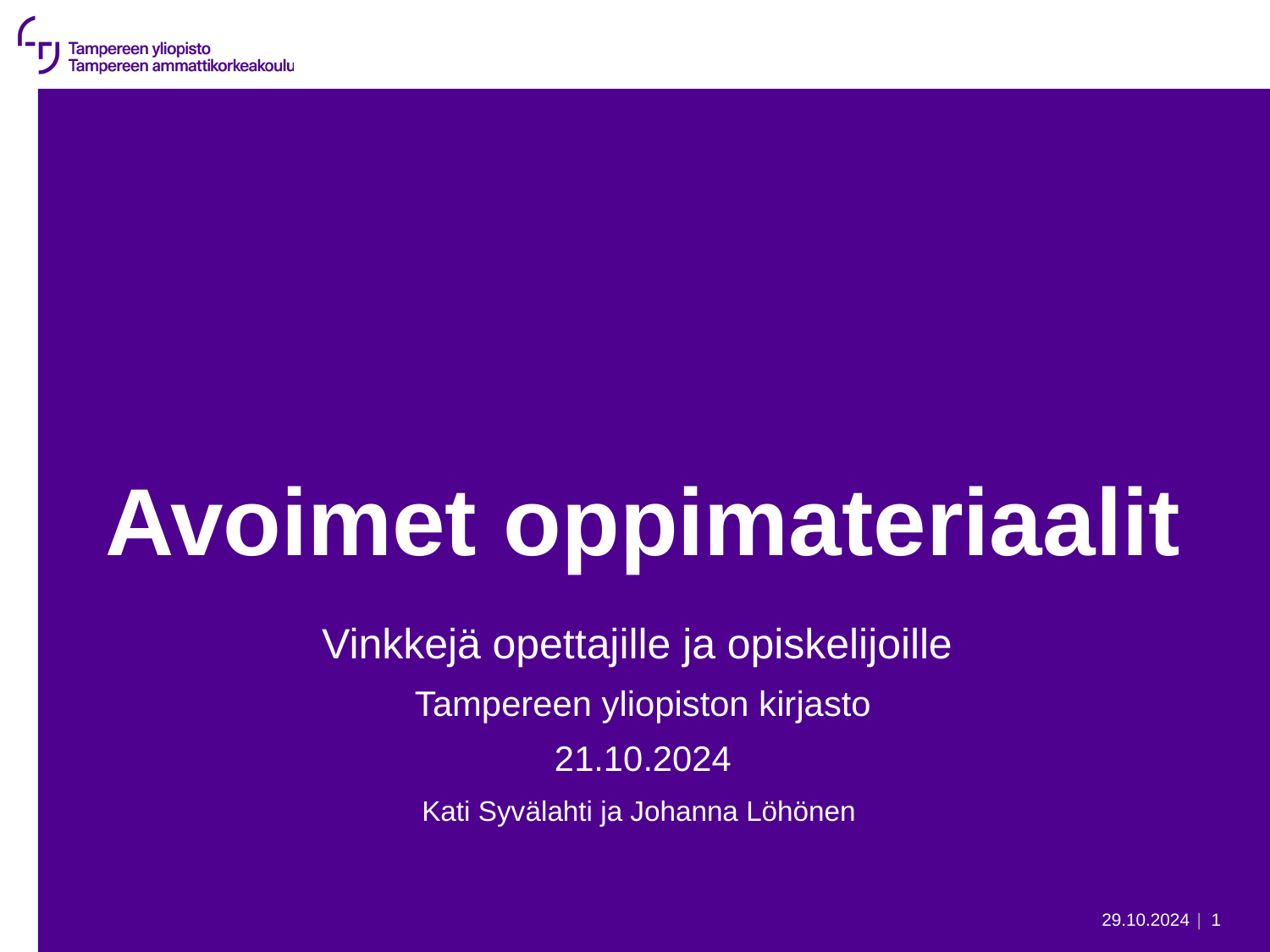

# Avoimet oppimateriaalit
Vinkkejä opettajille ja opiskelijoille
Tampereen yliopiston kirjasto
21.10.2024
Kati Syvälahti ja Johanna Löhönen